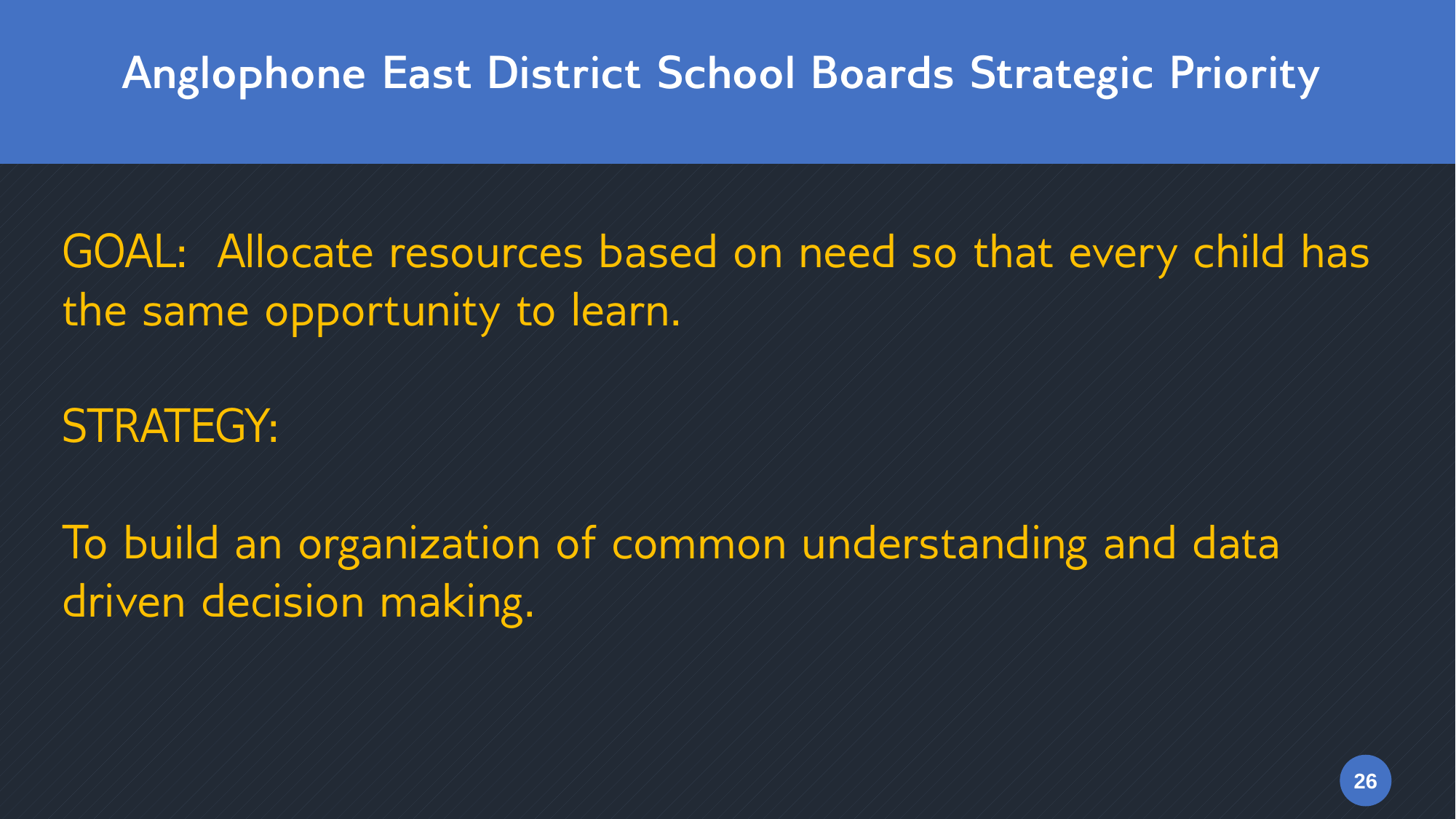

# Anglophone East District School Boards Strategic Priority
GOAL:  Allocate resources based on need so that every child has the same opportunity to learn.

STRATEGY:

To build an organization of common understanding and data driven decision making.